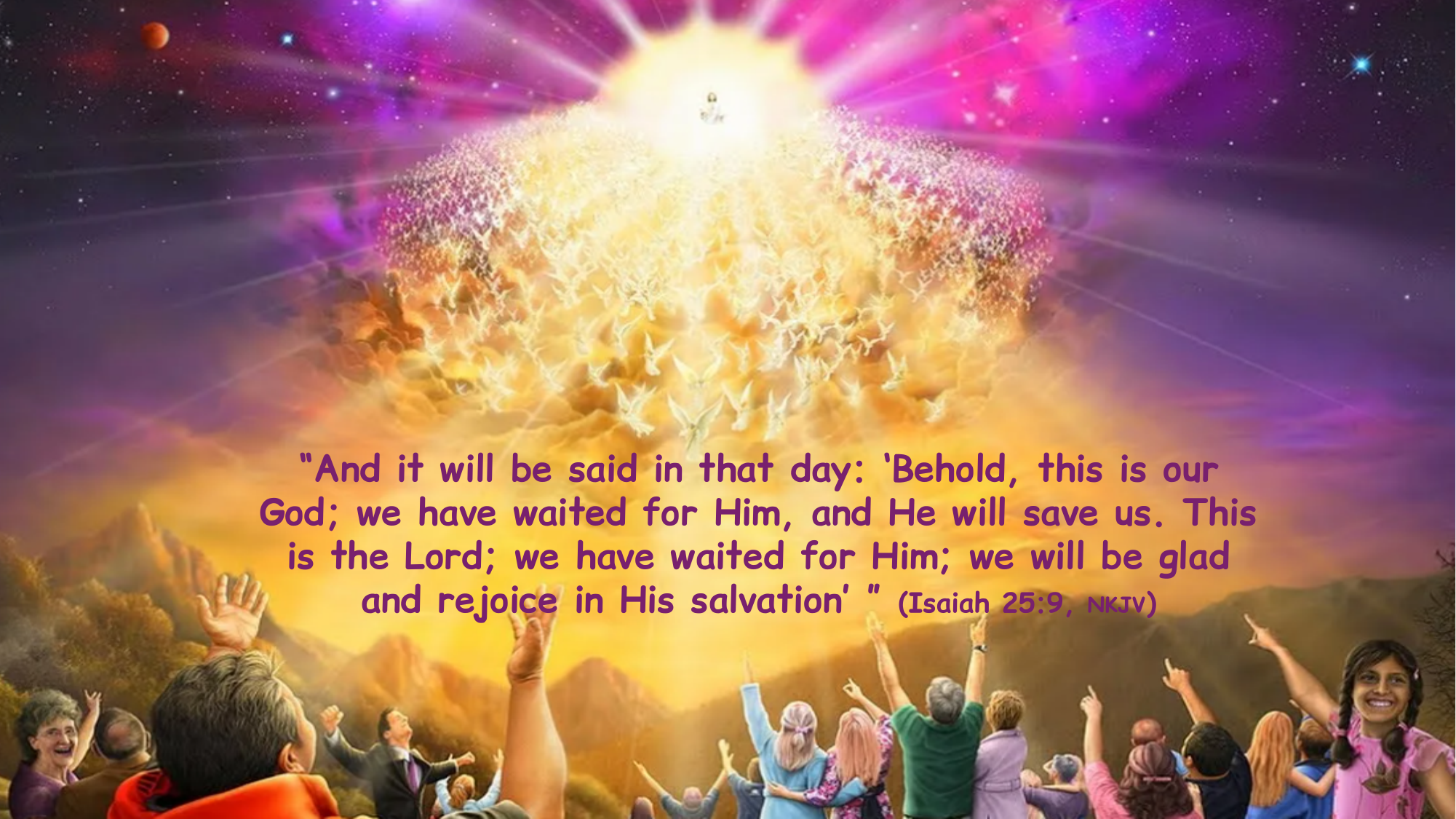

“And it will be said in that day: ‘Behold, this is our God; we have waited for Him, and He will save us. This is the Lord; we have waited for Him; we will be glad and rejoice in His salvation’ ” (Isaiah 25:9, NKJV)